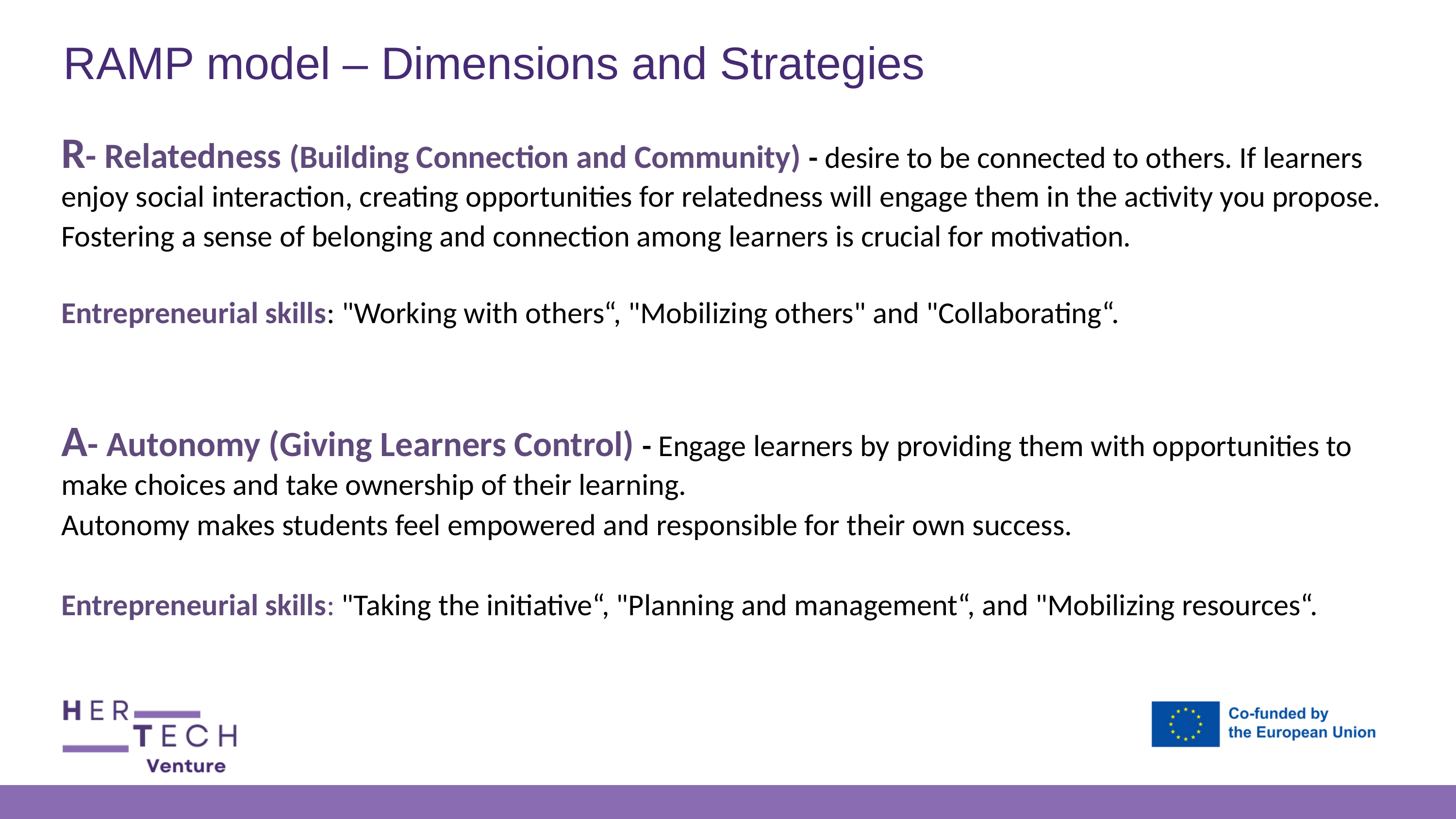

RAMP model – Dimensions and Strategies
R- Relatedness (Building Connection and Community) - desire to be connected to others. If learners enjoy social interaction, creating opportunities for relatedness will engage them in the activity you propose.
Fostering a sense of belonging and connection among learners is crucial for motivation.
Entrepreneurial skills: "Working with others“, "Mobilizing others" and "Collaborating“.

A- Autonomy (Giving Learners Control) - Engage learners by providing them with opportunities to make choices and take ownership of their learning.
Autonomy makes students feel empowered and responsible for their own success.

Entrepreneurial skills: "Taking the initiative“, "Planning and management“, and "Mobilizing resources“.